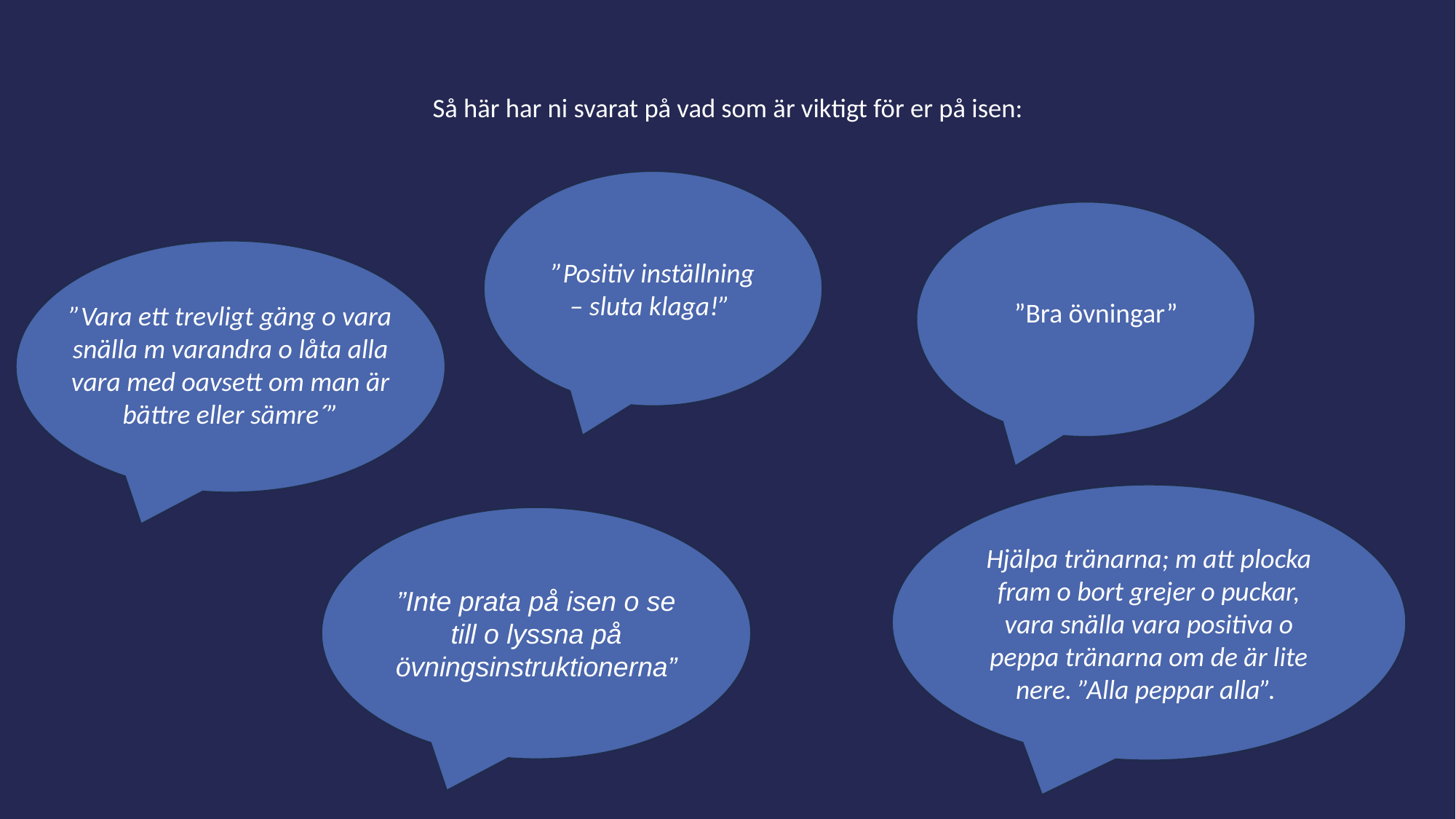

# Så här har ni svarat på vad som är viktigt för er på isen:
”Positiv inställning – sluta klaga!”

”Bra övningar”
”Vara ett trevligt gäng o vara snälla m varandra o låta alla vara med oavsett om man är bättre eller sämre´”
Hjälpa tränarna; m att plocka fram o bort grejer o puckar, vara snälla vara positiva o peppa tränarna om de är lite nere. ”Alla peppar alla”.
”Inte prata på isen o se till o lyssna på övningsinstruktionerna”